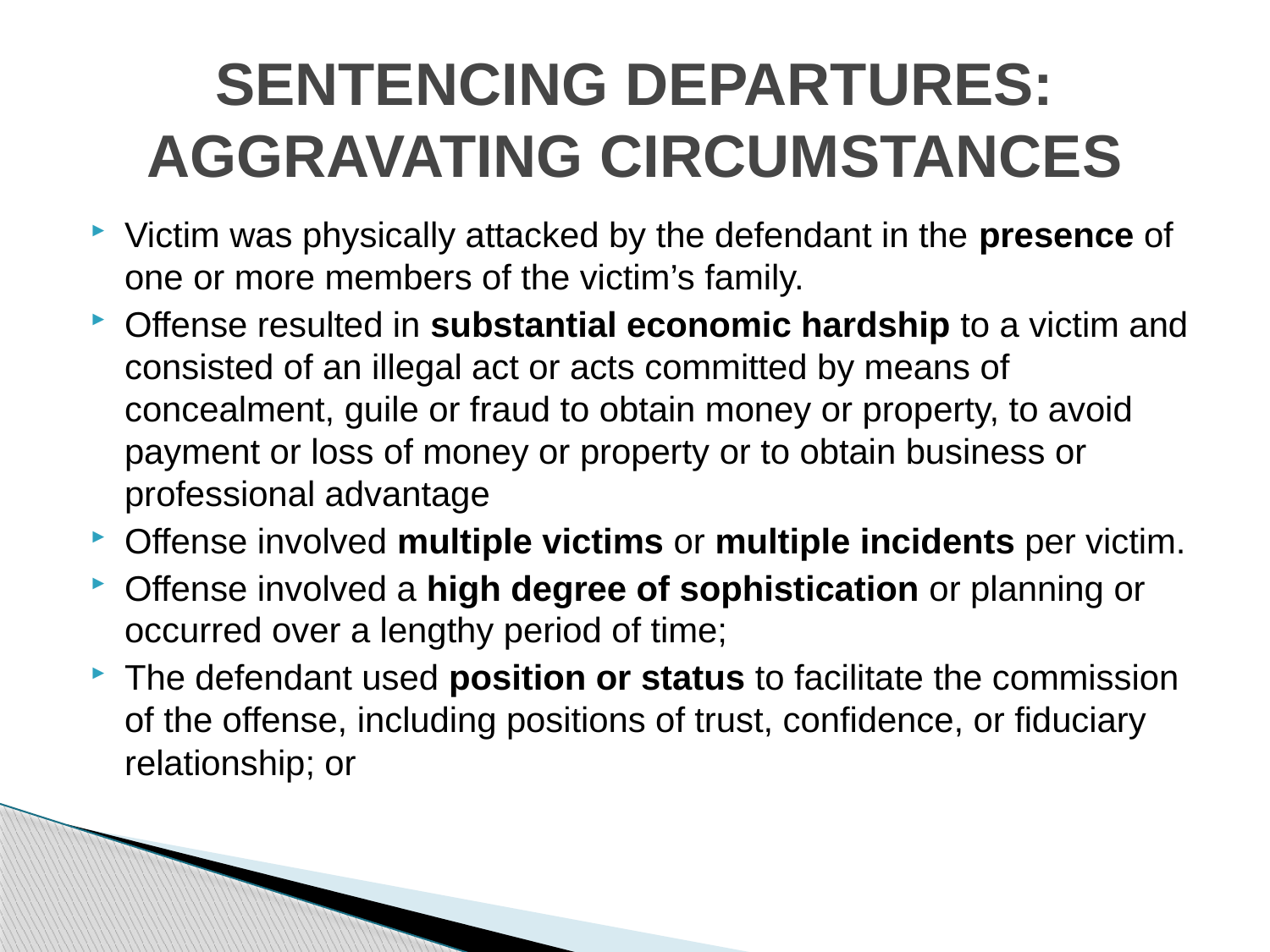

# SENTENCING DEPARTURES: AGGRAVATING CIRCUMSTANCES
Victim was physically attacked by the defendant in the presence of one or more members of the victim’s family.
Offense resulted in substantial economic hardship to a victim and consisted of an illegal act or acts committed by means of concealment, guile or fraud to obtain money or property, to avoid payment or loss of money or property or to obtain business or professional advantage
Offense involved multiple victims or multiple incidents per victim.
Offense involved a high degree of sophistication or planning or occurred over a lengthy period of time;
The defendant used position or status to facilitate the commission of the offense, including positions of trust, confidence, or fiduciary relationship; or